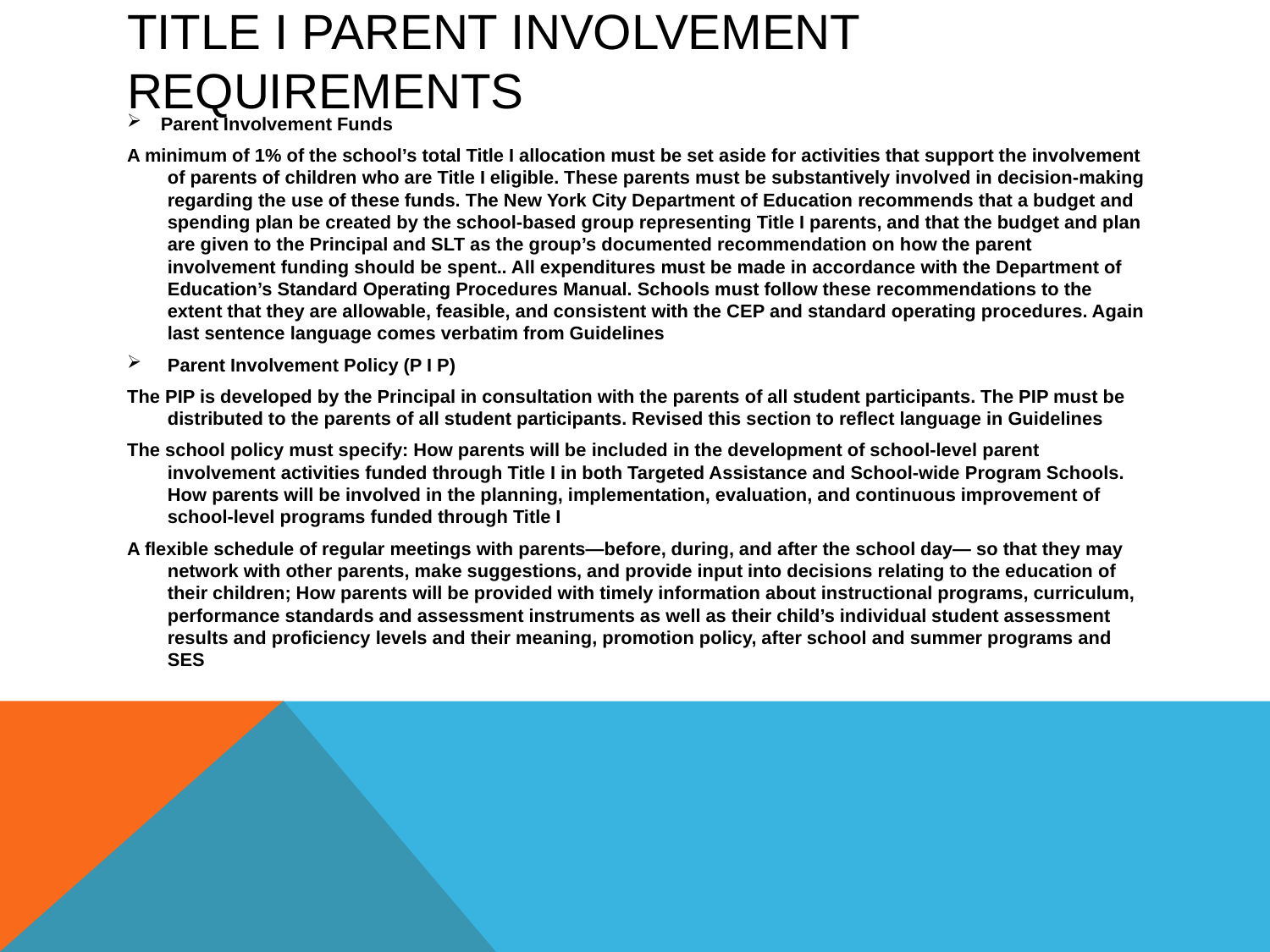

# Title I Parent Involvement Requirements
Parent Involvement Funds
A minimum of 1% of the school’s total Title I allocation must be set aside for activities that support the involvement of parents of children who are Title I eligible. These parents must be substantively involved in decision-making regarding the use of these funds. The New York City Department of Education recommends that a budget and spending plan be created by the school-based group representing Title I parents, and that the budget and plan are given to the Principal and SLT as the group’s documented recommendation on how the parent involvement funding should be spent.. All expenditures must be made in accordance with the Department of Education’s Standard Operating Procedures Manual. Schools must follow these recommendations to the extent that they are allowable, feasible, and consistent with the CEP and standard operating procedures. Again last sentence language comes verbatim from Guidelines
Parent Involvement Policy (P I P)
The PIP is developed by the Principal in consultation with the parents of all student participants. The PIP must be distributed to the parents of all student participants. Revised this section to reflect language in Guidelines
The school policy must specify: How parents will be included in the development of school-level parent involvement activities funded through Title I in both Targeted Assistance and School-wide Program Schools. How parents will be involved in the planning, implementation, evaluation, and continuous improvement of school-level programs funded through Title I
A flexible schedule of regular meetings with parents—before, during, and after the school day— so that they may network with other parents, make suggestions, and provide input into decisions relating to the education of their children; How parents will be provided with timely information about instructional programs, curriculum, performance standards and assessment instruments as well as their child’s individual student assessment results and proficiency levels and their meaning, promotion policy, after school and summer programs and SES